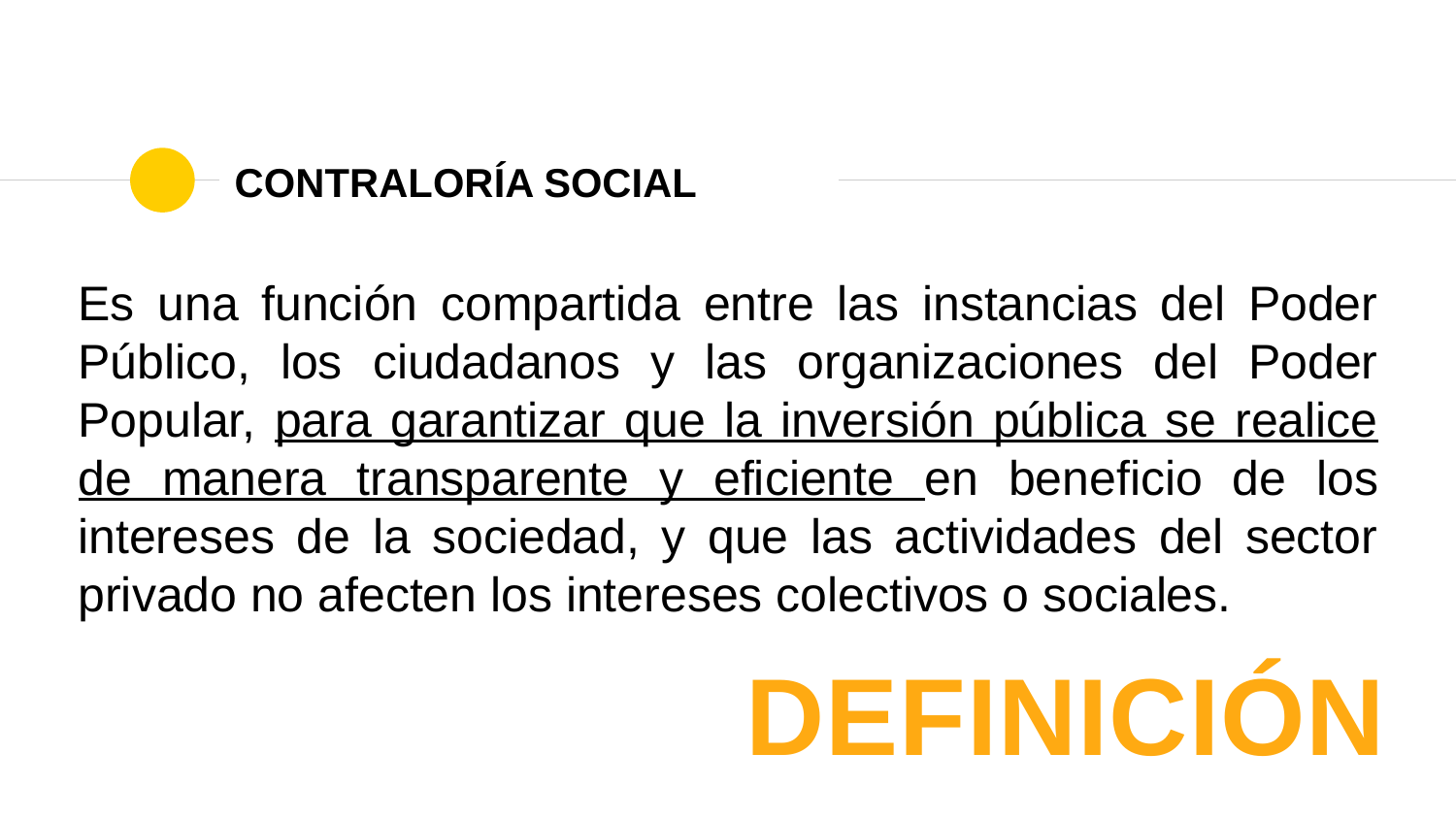

# CONTRALORÍA SOCIAL
Es una función compartida entre las instancias del Poder Público, los ciudadanos y las organizaciones del Poder Popular, para garantizar que la inversión pública se realice de manera transparente y eficiente en beneficio de los intereses de la sociedad, y que las actividades del sector privado no afecten los intereses colectivos o sociales.
DEFINICIÓN